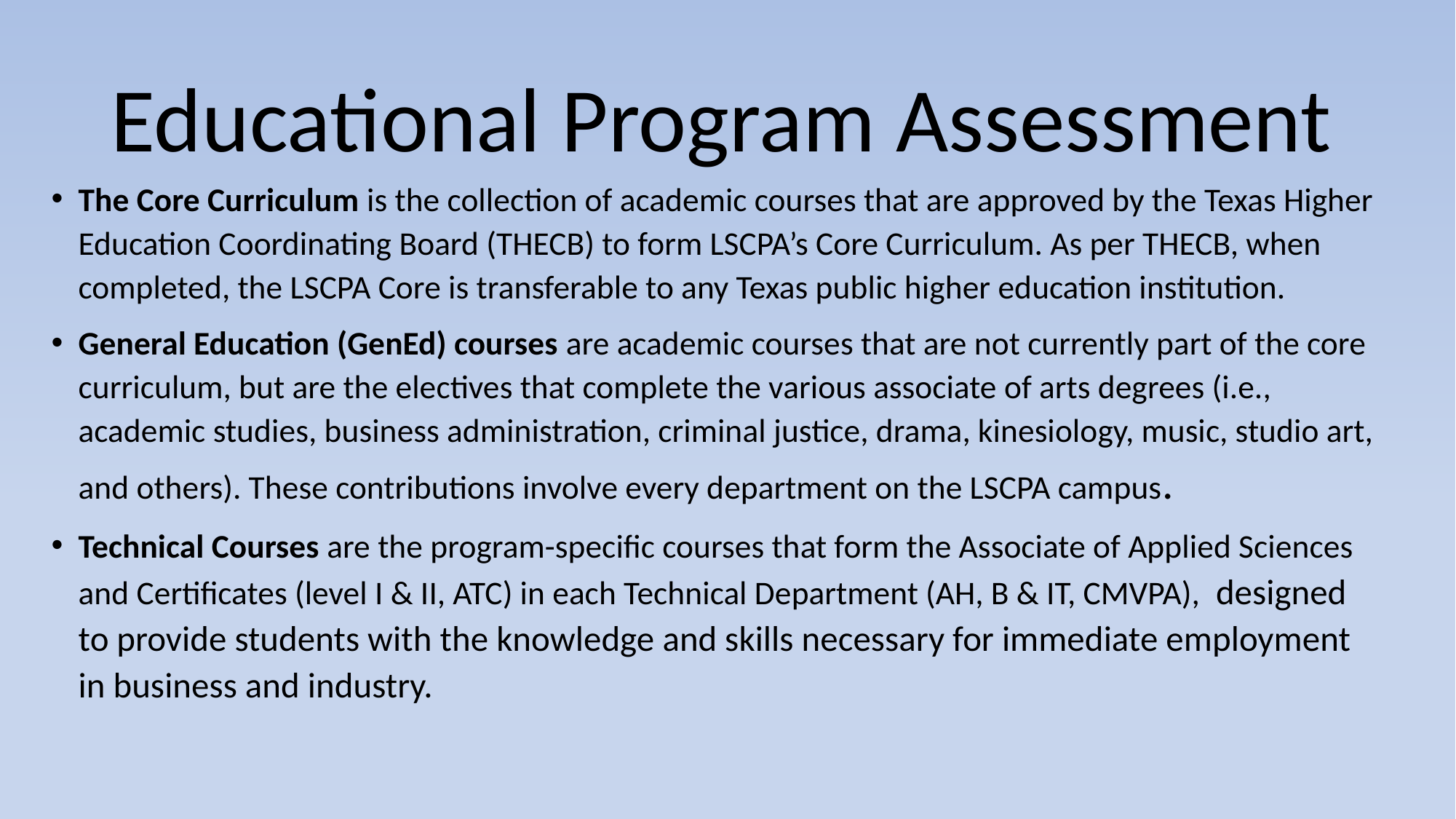

# Educational Program Assessment
The Core Curriculum is the collection of academic courses that are approved by the Texas Higher Education Coordinating Board (THECB) to form LSCPA’s Core Curriculum. As per THECB, when completed, the LSCPA Core is transferable to any Texas public higher education institution.
General Education (GenEd) courses are academic courses that are not currently part of the core curriculum, but are the electives that complete the various associate of arts degrees (i.e., academic studies, business administration, criminal justice, drama, kinesiology, music, studio art, and others). These contributions involve every department on the LSCPA campus.
Technical Courses are the program-specific courses that form the Associate of Applied Sciences and Certificates (level I & II, ATC) in each Technical Department (AH, B & IT, CMVPA),  designed to provide students with the knowledge and skills necessary for immediate employment in business and industry.